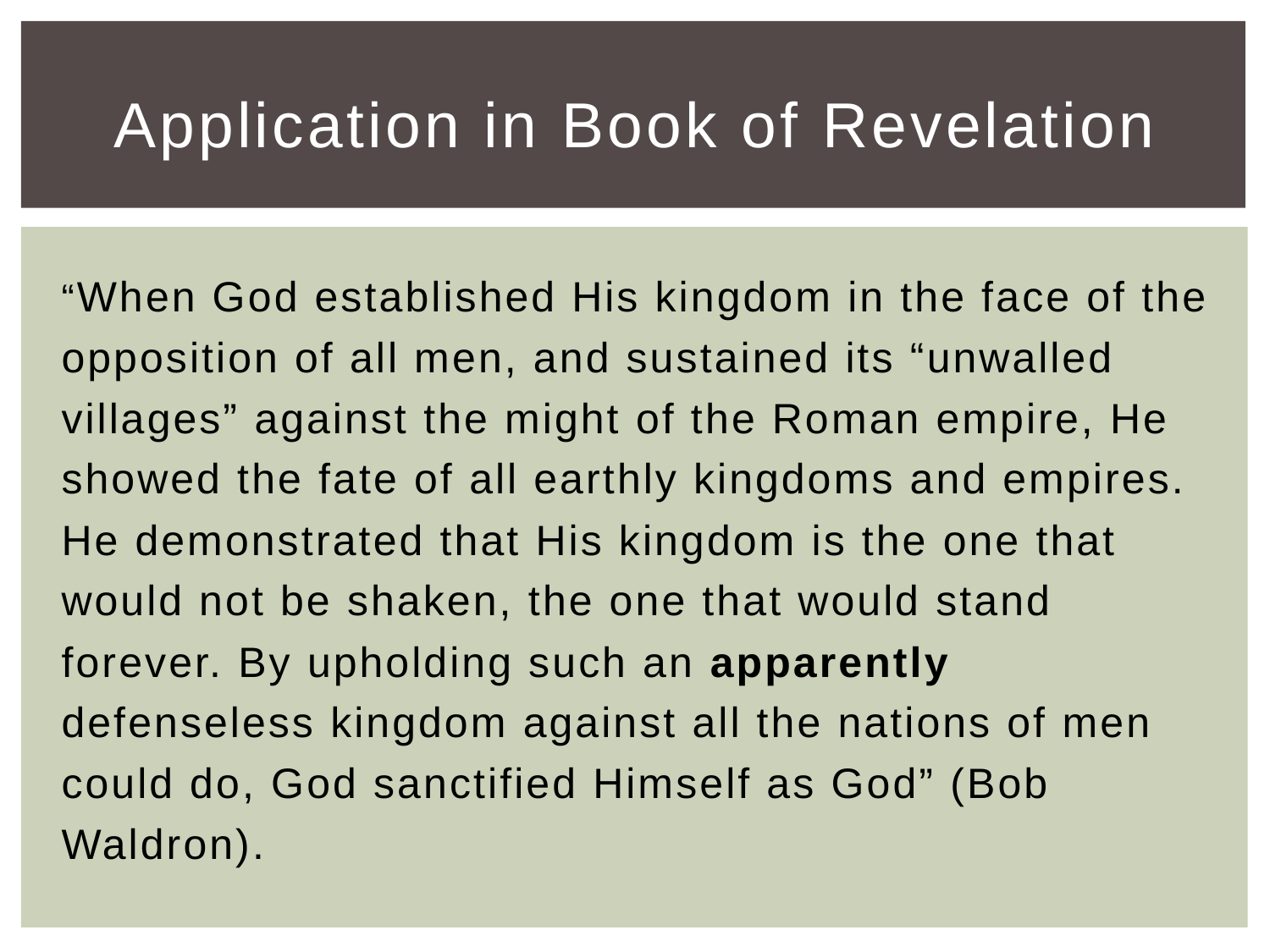

# Application in Book of Revelation
“When God established His kingdom in the face of the opposition of all men, and sustained its “unwalled villages” against the might of the Roman empire, He showed the fate of all earthly kingdoms and empires. He demonstrated that His kingdom is the one that would not be shaken, the one that would stand forever. By upholding such an apparently defenseless kingdom against all the nations of men could do, God sanctified Himself as God” (Bob Waldron).